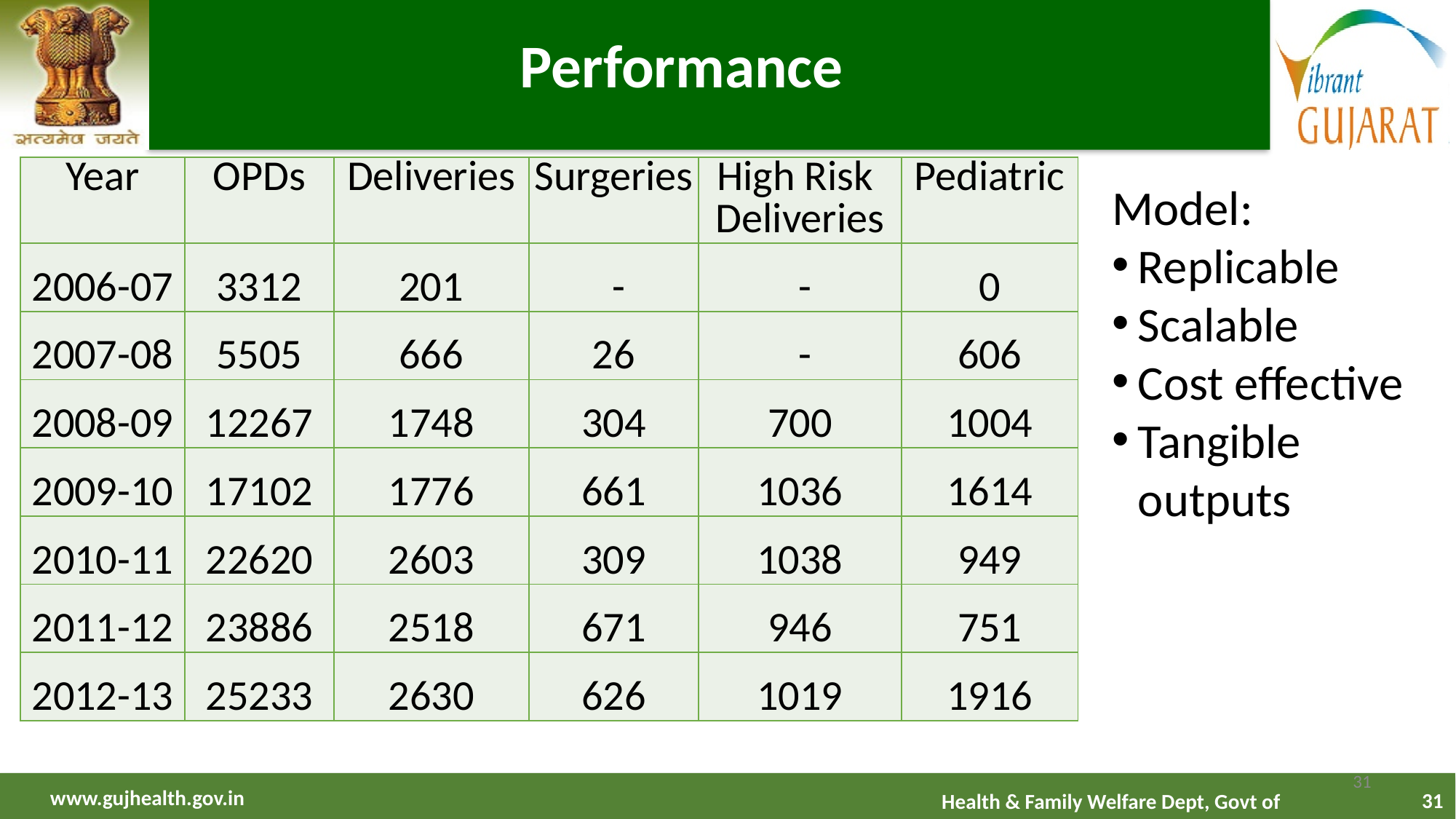

# Performance
| Year | OPDs | Deliveries | Surgeries | High Risk Deliveries | Pediatric |
| --- | --- | --- | --- | --- | --- |
| 2006-07 | 3312 | 201 | - | - | 0 |
| 2007-08 | 5505 | 666 | 26 | - | 606 |
| 2008-09 | 12267 | 1748 | 304 | 700 | 1004 |
| 2009-10 | 17102 | 1776 | 661 | 1036 | 1614 |
| 2010-11 | 22620 | 2603 | 309 | 1038 | 949 |
| 2011-12 | 23886 | 2518 | 671 | 946 | 751 |
| 2012-13 | 25233 | 2630 | 626 | 1019 | 1916 |
Model:
Replicable
Scalable
Cost effective
Tangible  outputs

31